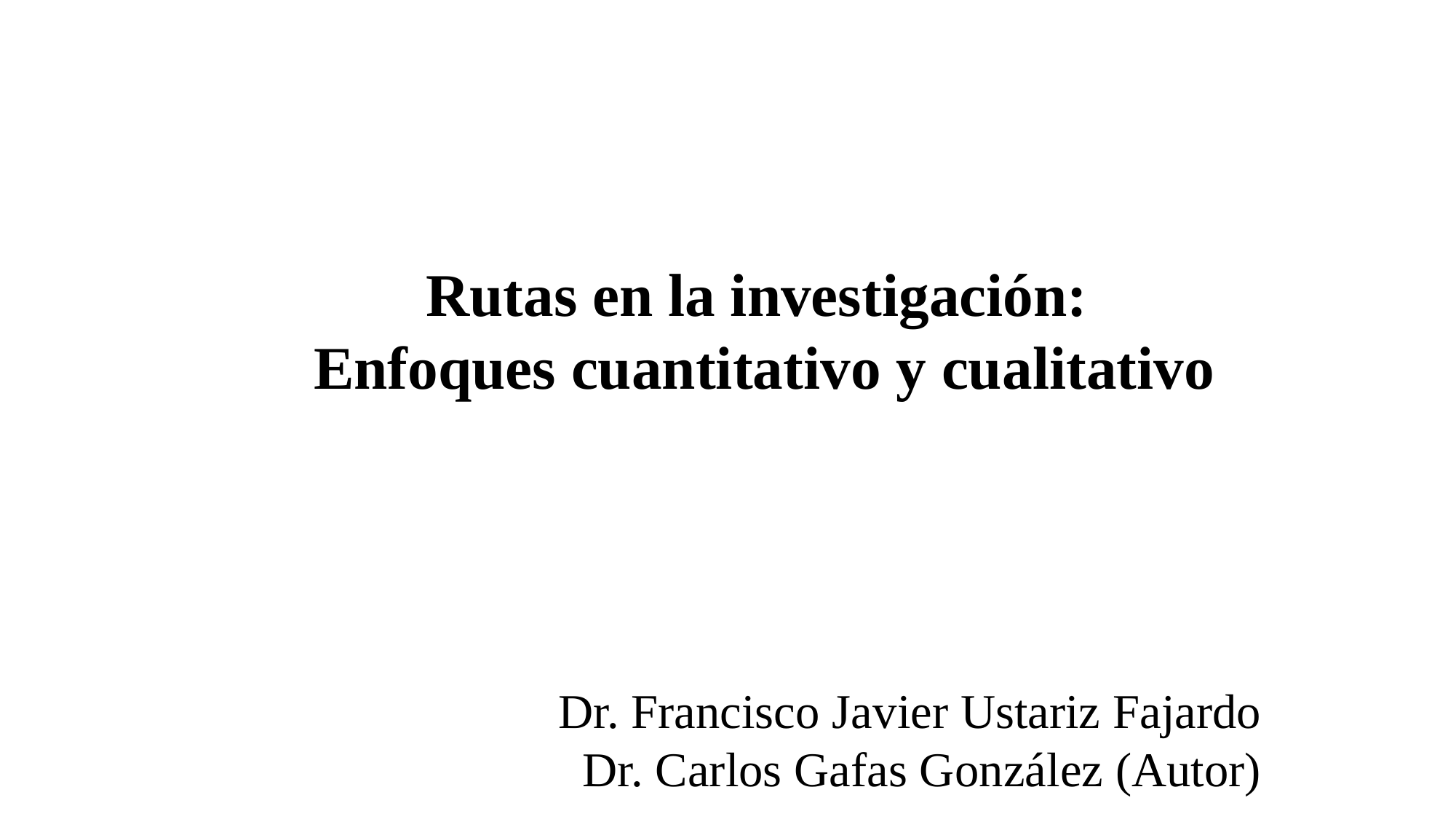

Rutas en la investigación:
Enfoques cuantitativo y cualitativo

Dr. Francisco Javier Ustariz Fajardo
Dr. Carlos Gafas González (Autor)